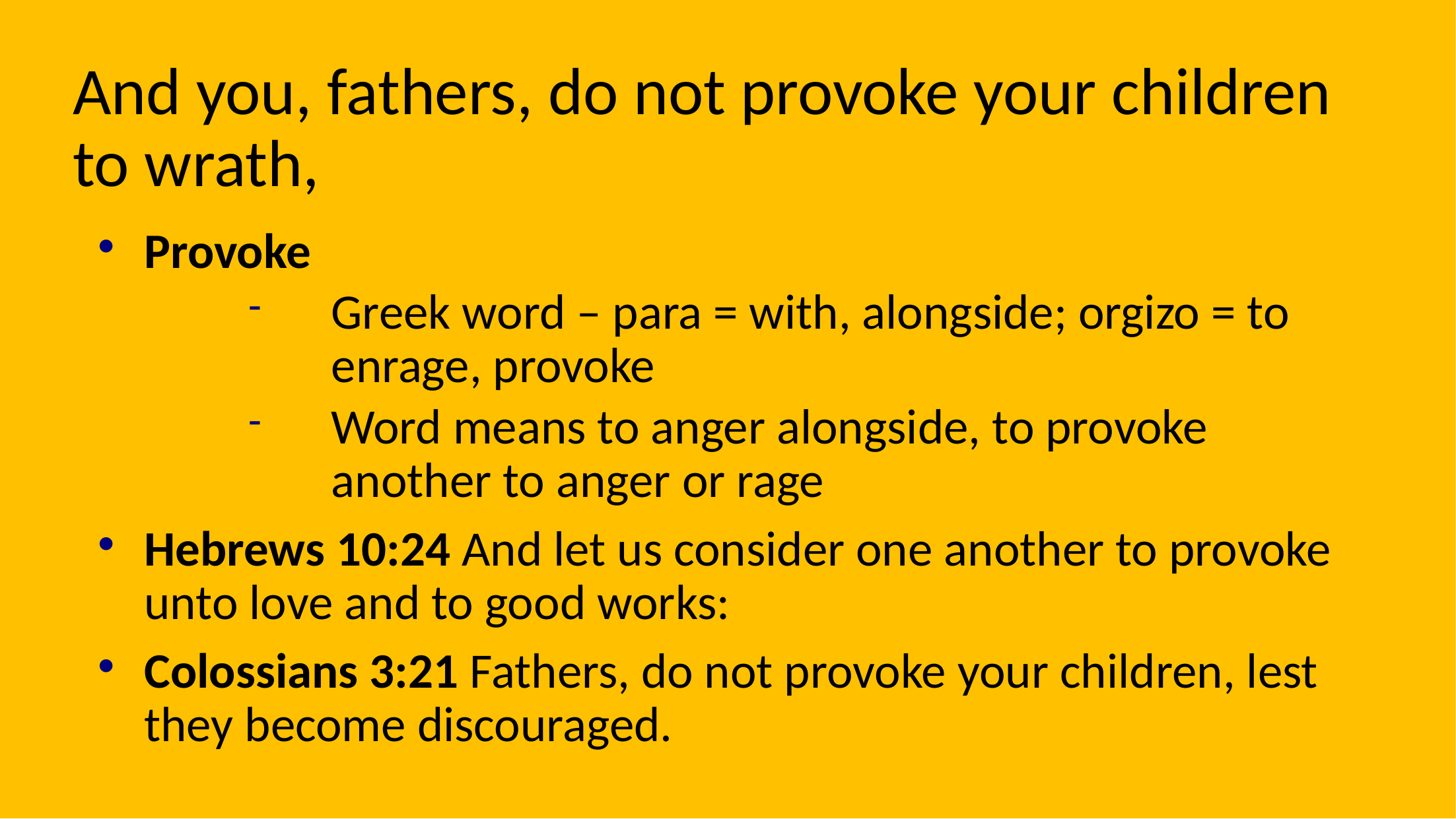

# And you, fathers, do not provoke your children to wrath,
Provoke
Greek word – para = with, alongside; orgizo = to enrage, provoke
Word means to anger alongside, to provoke another to anger or rage
Hebrews 10:24 And let us consider one another to provoke unto love and to good works:
Colossians 3:21 Fathers, do not provoke your children, lest they become discouraged.